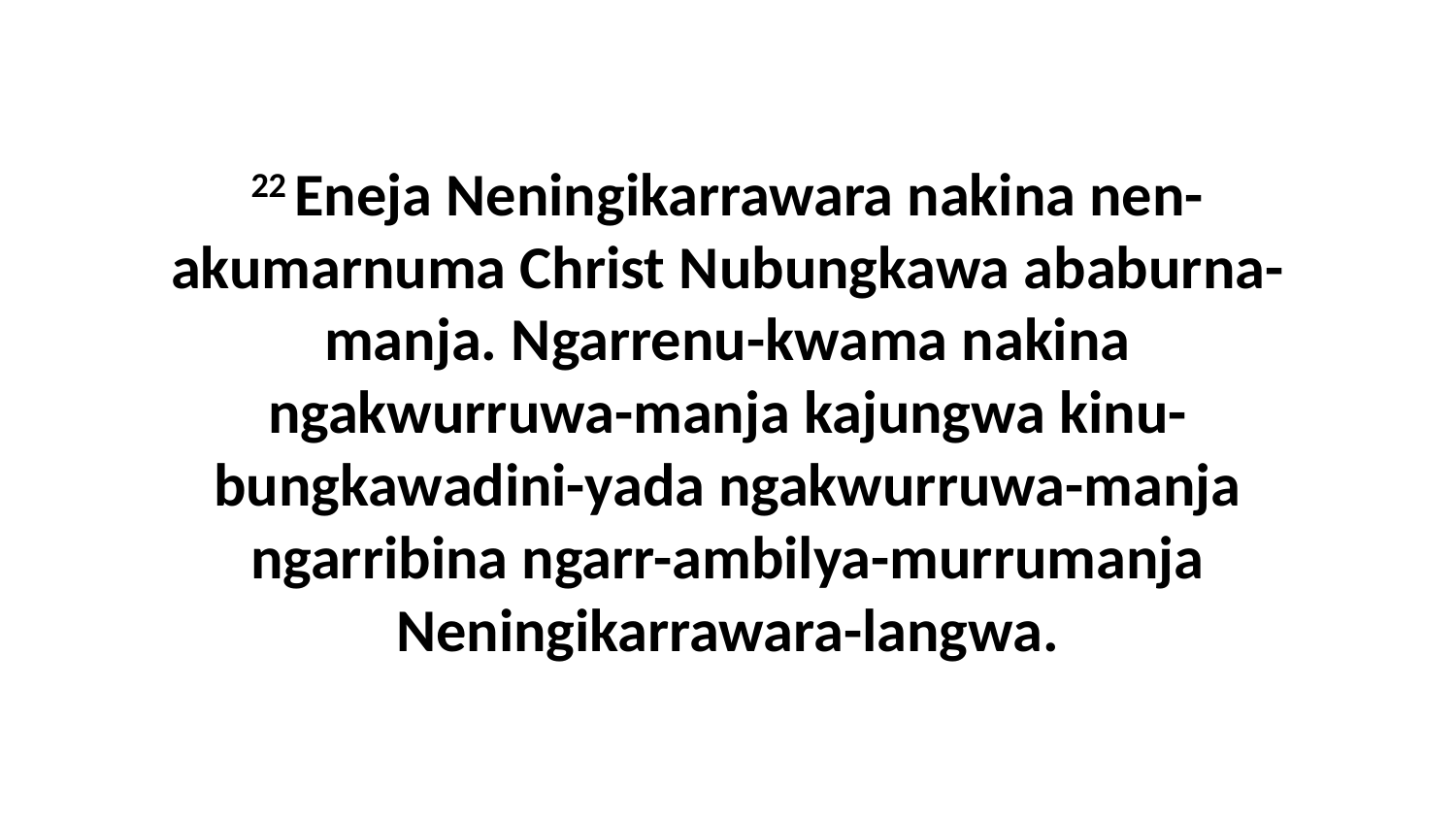

22 Eneja Neningikarrawara nakina nen-akumarnuma Christ Nubungkawa ababurna-manja. Ngarrenu-kwama nakina ngakwurruwa-manja kajungwa kinu-bungkawadini-yada ngakwurruwa-manja ngarribina ngarr-ambilya-murrumanja Neningikarrawara-langwa.